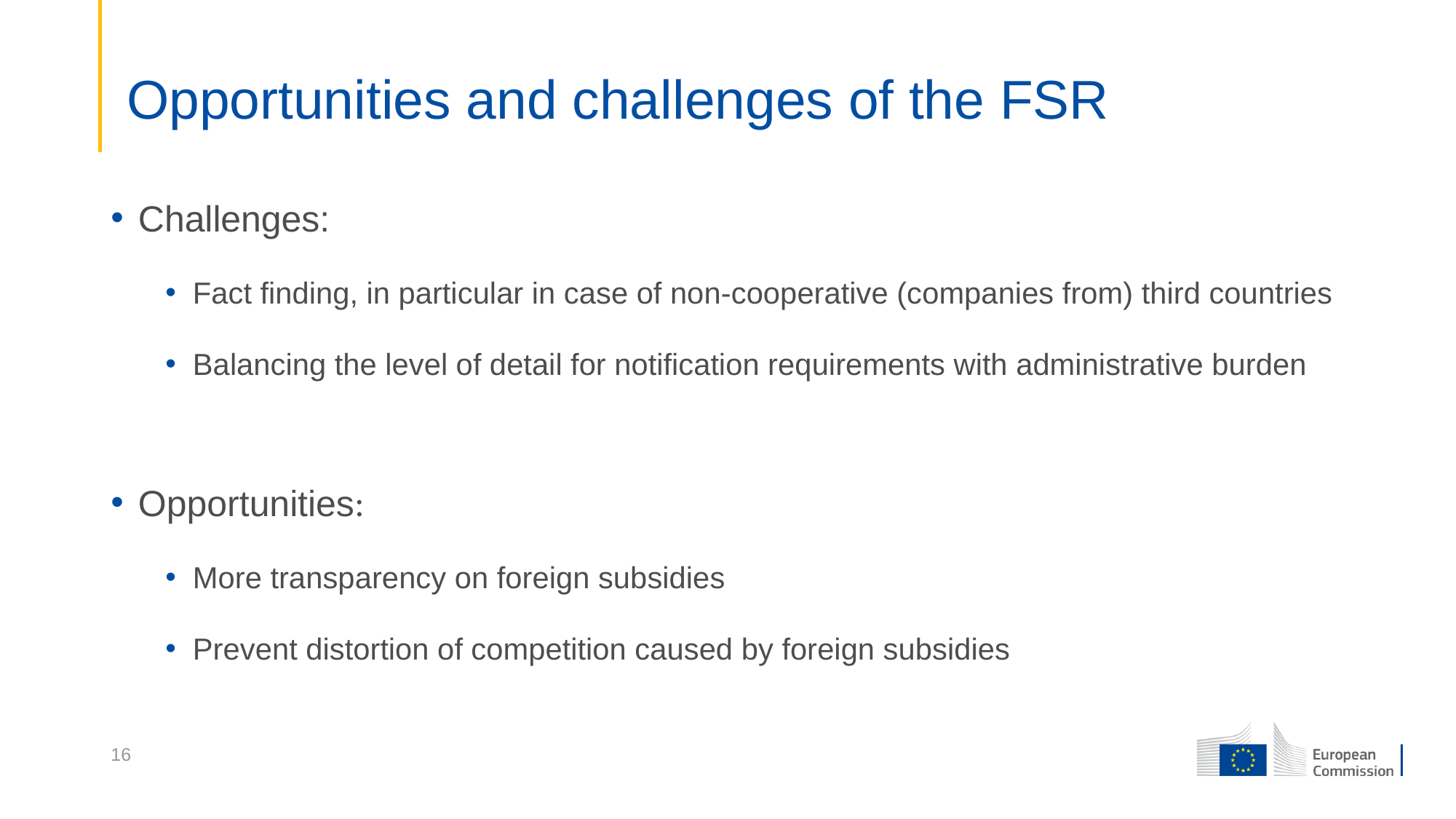

# Opportunities and challenges of the FSR
Challenges:
Fact finding, in particular in case of non-cooperative (companies from) third countries
Balancing the level of detail for notification requirements with administrative burden

Opportunities:
More transparency on foreign subsidies
Prevent distortion of competition caused by foreign subsidies
16